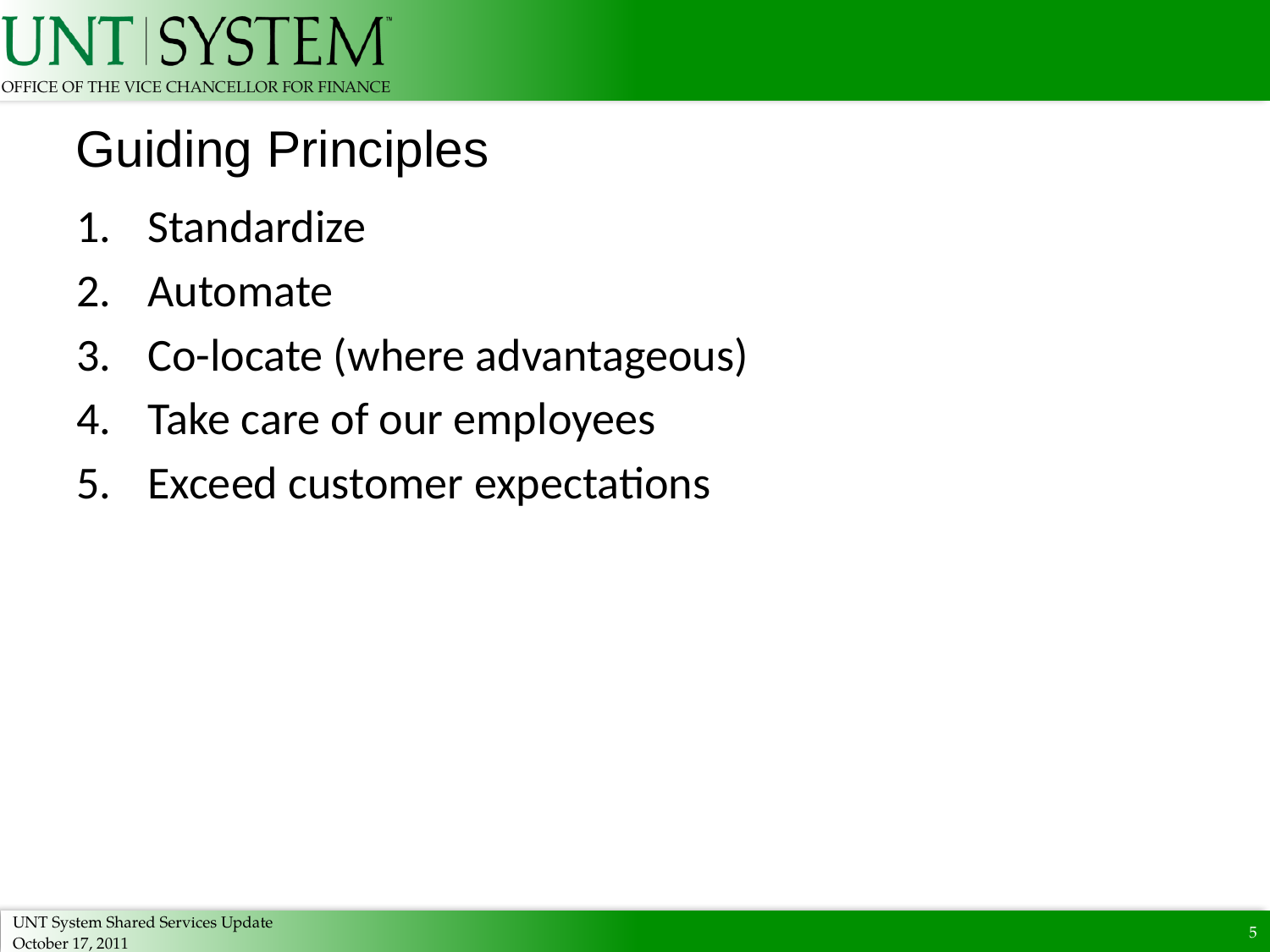

# Guiding Principles
Standardize
Automate
Co-locate (where advantageous)
Take care of our employees
Exceed customer expectations

5
UNT System Shared Services Update
October 17, 2011